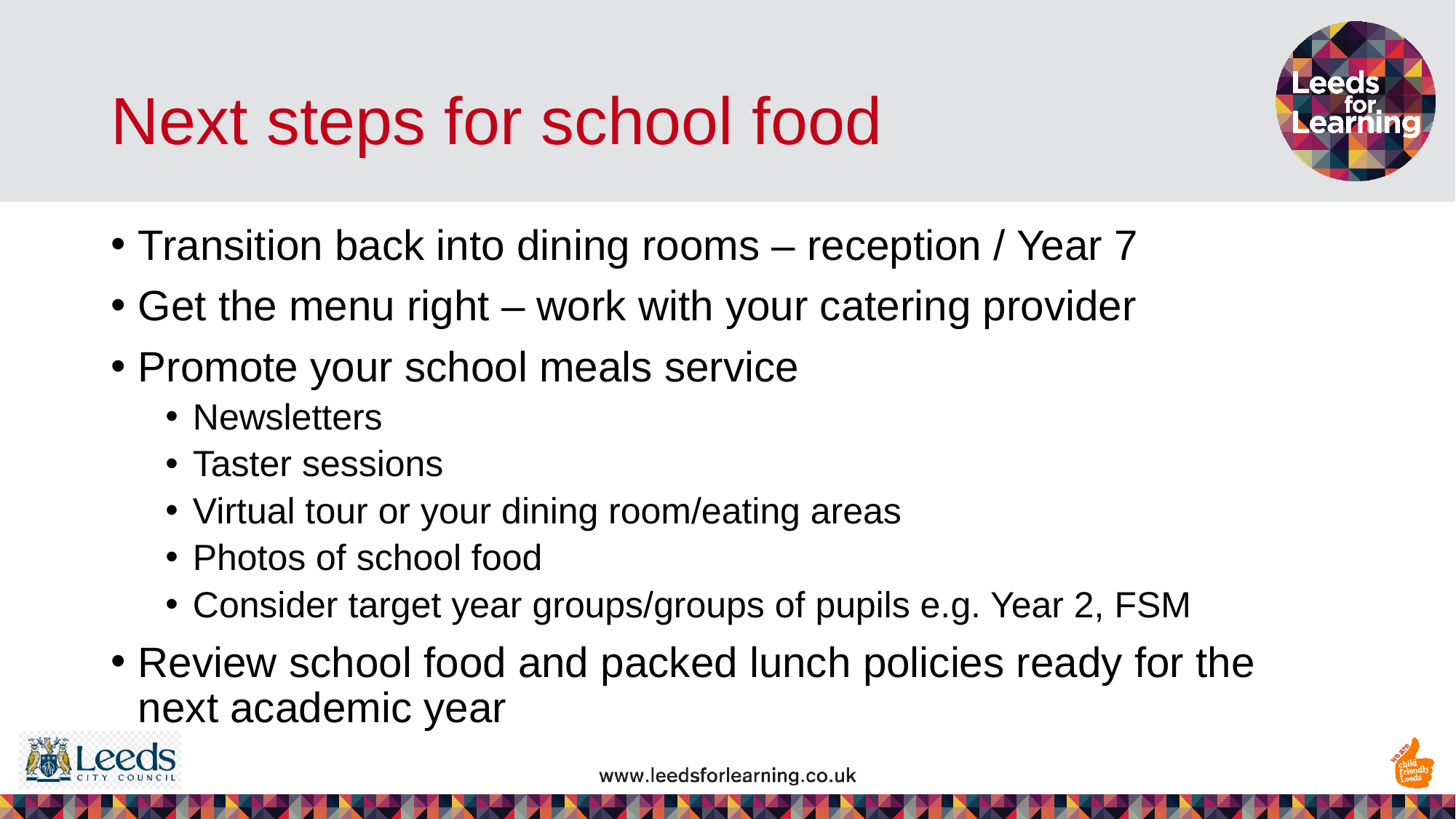

# Next steps for school food
Transition back into dining rooms – reception / Year 7
Get the menu right – work with your catering provider
Promote your school meals service
Newsletters
Taster sessions
Virtual tour or your dining room/eating areas
Photos of school food
Consider target year groups/groups of pupils e.g. Year 2, FSM
Review school food and packed lunch policies ready for the next academic year